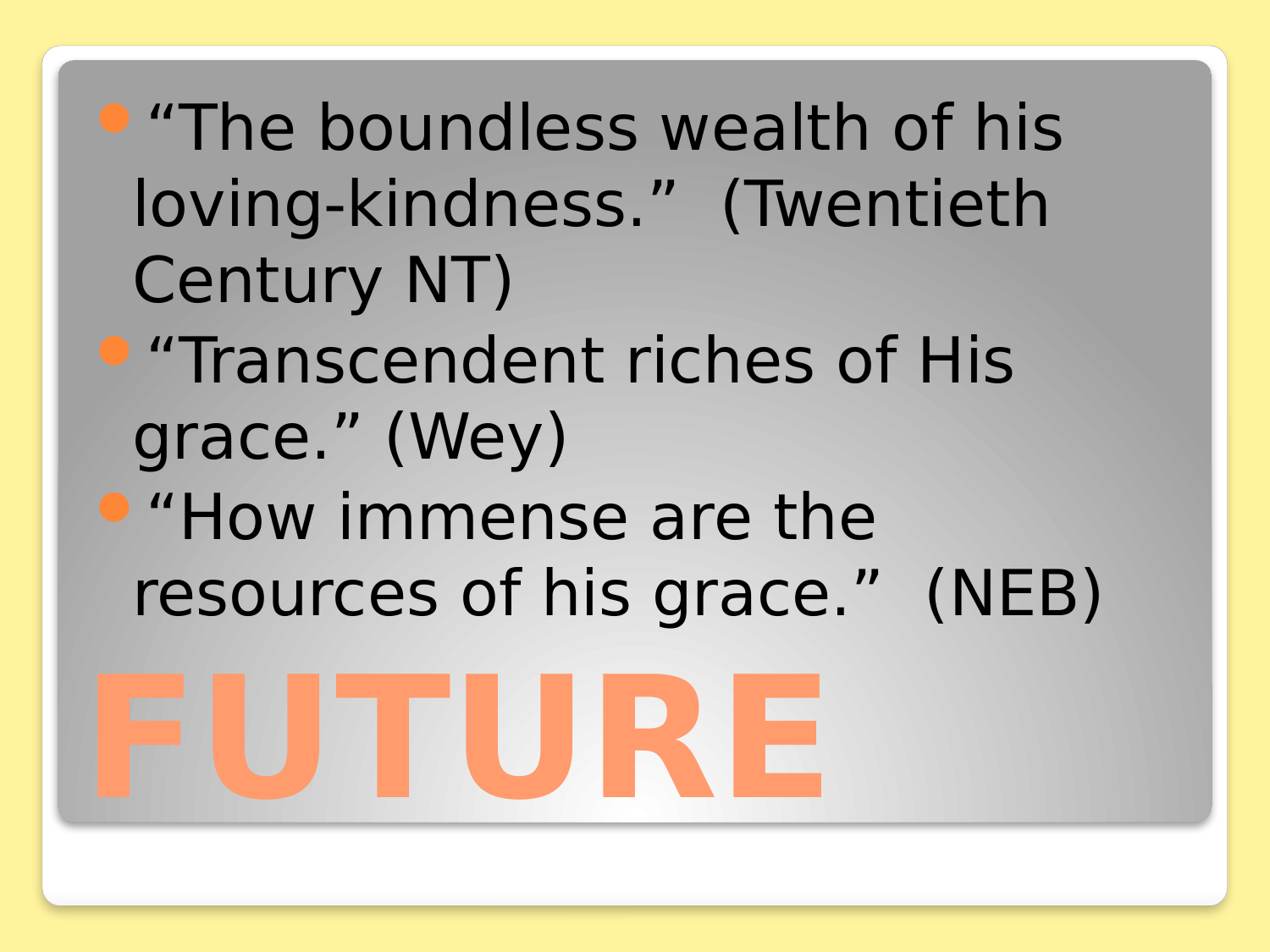

“The boundless wealth of his loving-kindness.”  (Twentieth Century NT)
“Transcendent riches of His grace.” (Wey)
“How immense are the resources of his grace.”  (NEB)
# FUTURE